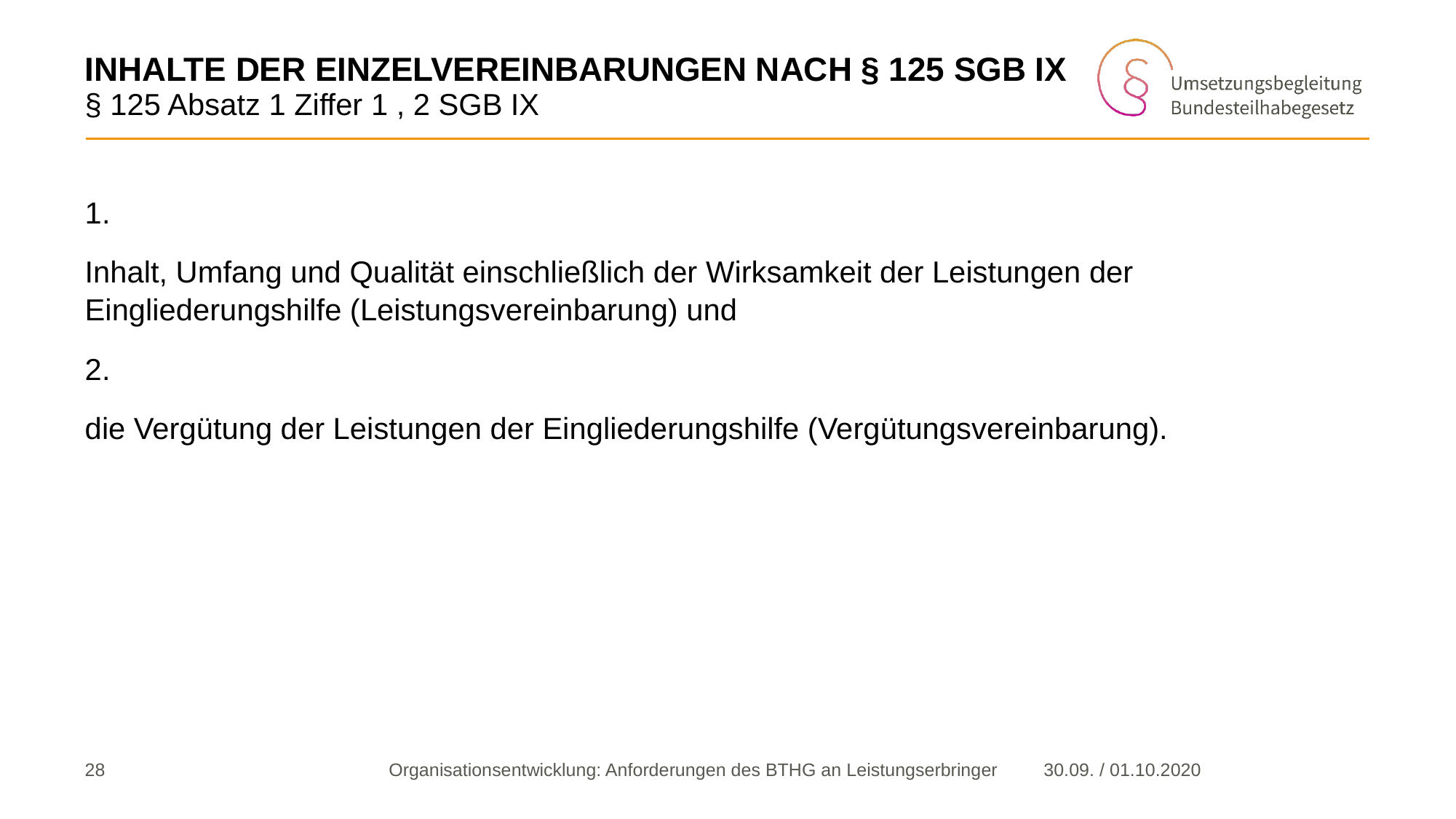

# Inhalte der Einzelvereinbarungen nach § 125 SGB IX
§ 125 Absatz 1 Ziffer 1 , 2 SGB IX
1.
Inhalt, Umfang und Qualität einschließlich der Wirksamkeit der Leistungen der Eingliederungshilfe (Leistungsvereinbarung) und
2.
die Vergütung der Leistungen der Eingliederungshilfe (Vergütungsvereinbarung).
28
Organisationsentwicklung: Anforderungen des BTHG an Leistungserbringer 	30.09. / 01.10.2020